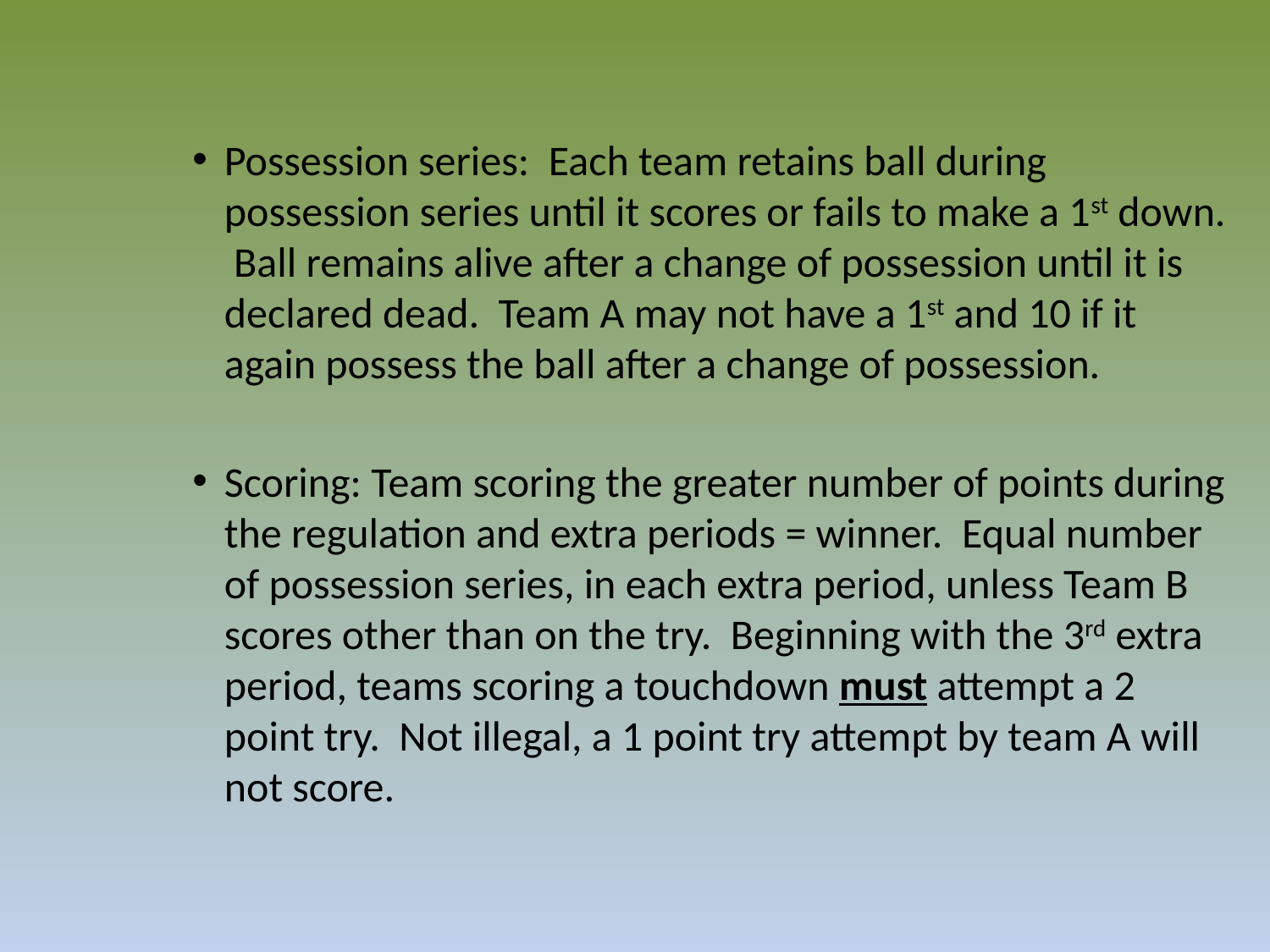

Possession series:  Each team retains ball during possession series until it scores or fails to make a 1st down.  Ball remains alive after a change of possession until it is declared dead.  Team A may not have a 1st and 10 if it again possess the ball after a change of possession.

Scoring: Team scoring the greater number of points during the regulation and extra periods = winner.  Equal number of possession series, in each extra period, unless Team B scores other than on the try.  Beginning with the 3rd extra period, teams scoring a touchdown must attempt a 2 point try.  Not illegal, a 1 point try attempt by team A will not score.